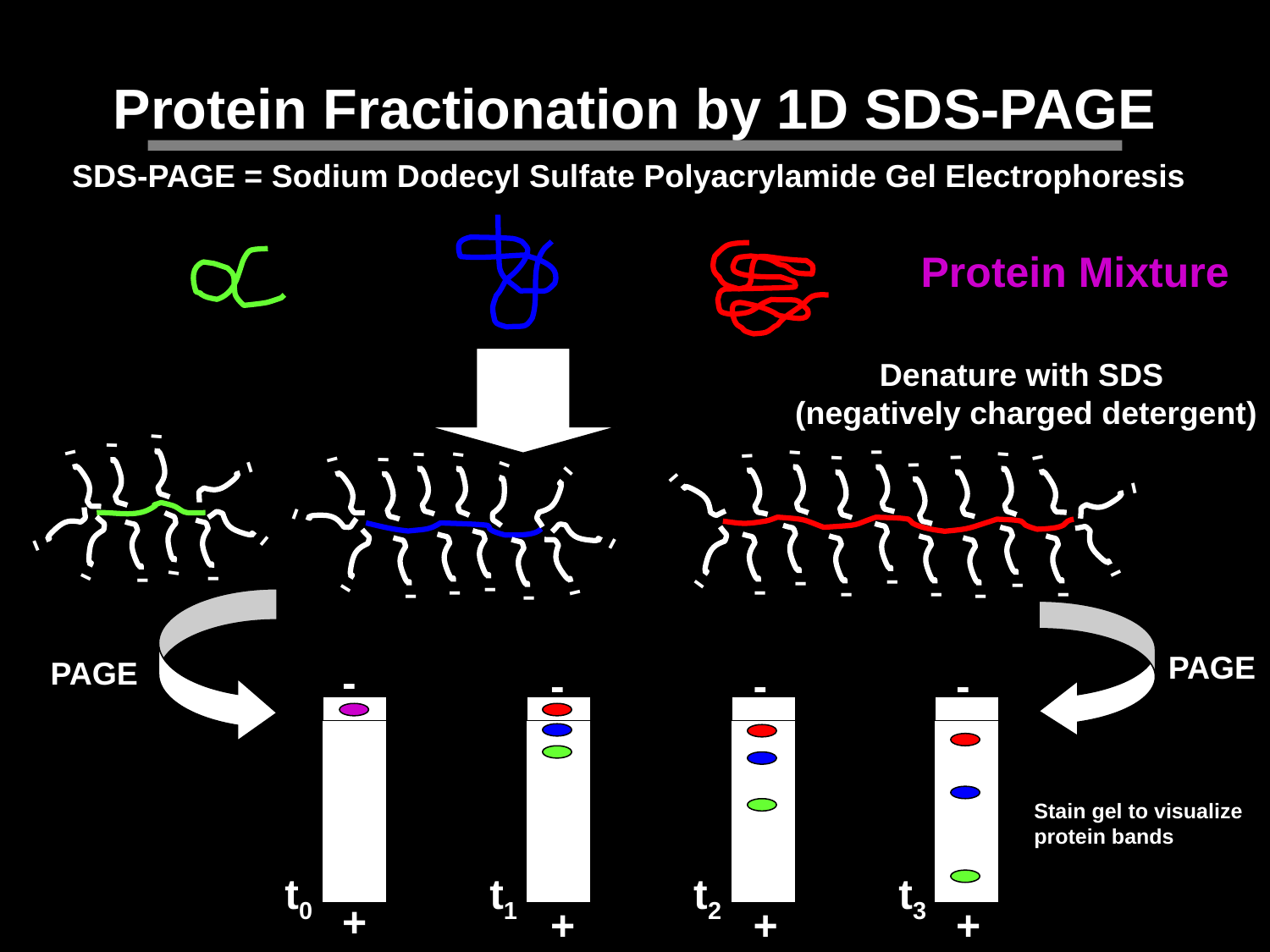

Protein Fractionation by 1D SDS-PAGE

SDS-PAGE = Sodium Dodecyl Sulfate Polyacrylamide Gel Electrophoresis

Protein Mixture

Denature with SDS
(negatively charged detergent)

-

-

-

-

-

-

-

-

-

-

-

-

-

-

-

-

-

-

-

-

-

-

-

-

-

-

-

-

-

-

-

-

-

-

-

-

-

-

-

-

-

-

-

-

PAGE
PAGE
-
t0
+
-
-
-

t1

t2

t3
+
+
+

Stain gel to visualize
protein bands